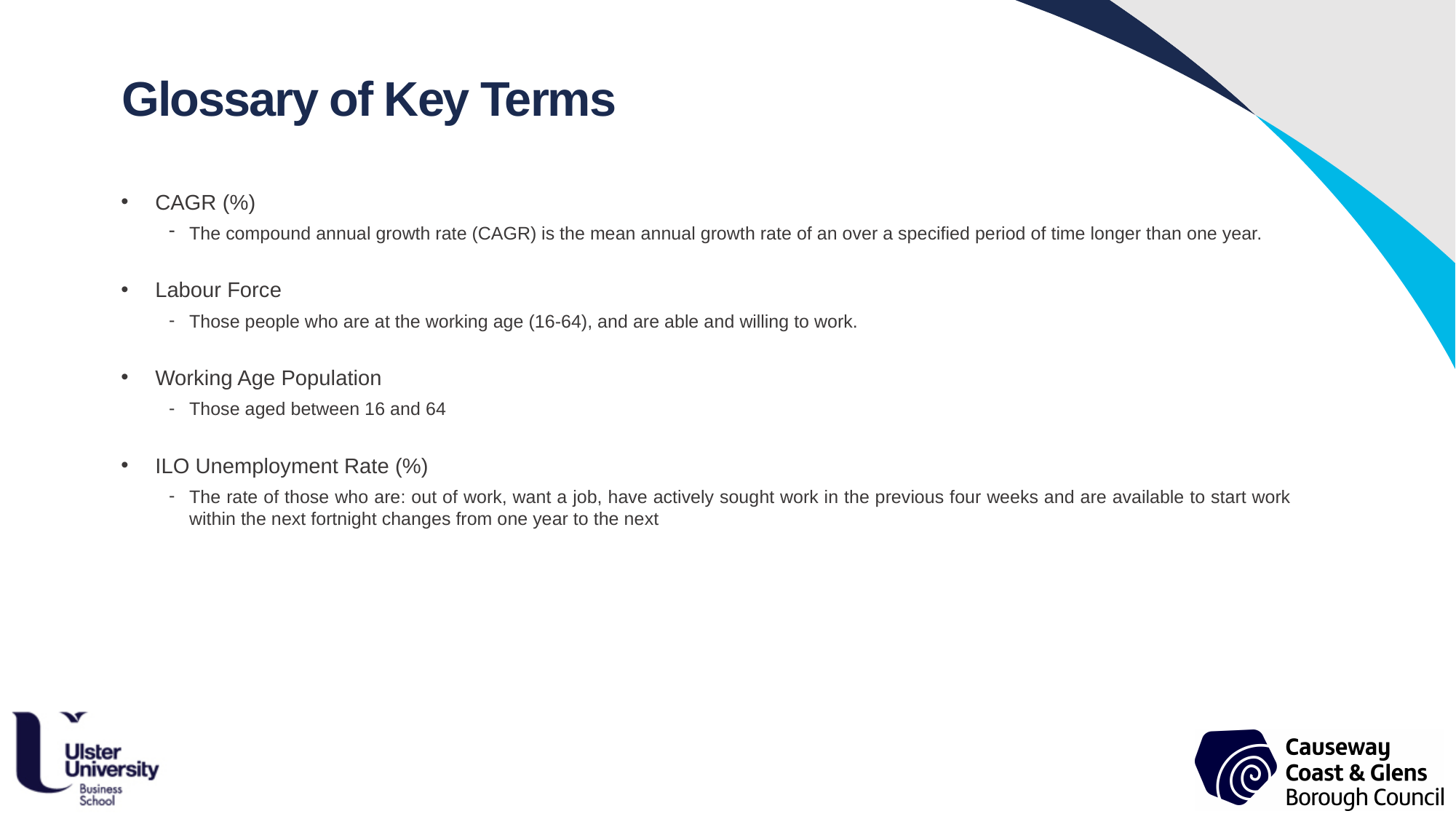

Glossary of Key Terms

CAGR (%)
The compound annual growth rate (CAGR) is the mean annual growth rate of an over a specified period of time longer than one year.

Labour Force
Those people who are at the working age (16-64), and are able and willing to work.

Working Age Population
Those aged between 16 and 64

ILO Unemployment Rate (%)
The rate of those who are: out of work, want a job, have actively sought work in the previous four weeks and are available to start work within the next fortnight changes from one year to the next